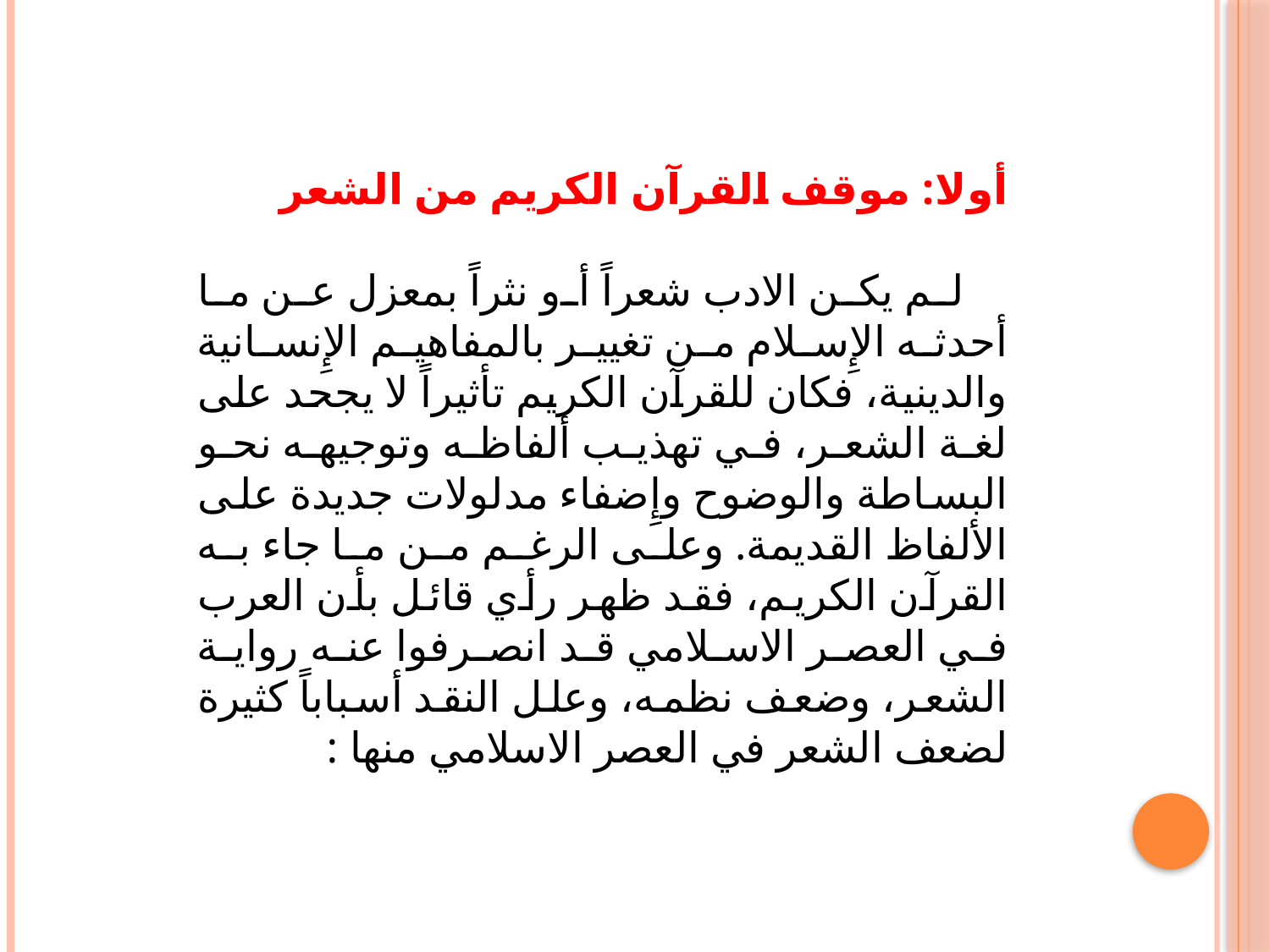

أولا: موقف القرآن الكريم من الشعر

    لم يكن الادب شعراً أو نثراً بمعزل عن ما أحدثه الإِسلام من تغيير بالمفاهيم الإِنسانية والدينية، فكان للقرآن الكريم تأثيراً لا يجحد على لغة الشعر، في تهذيب ألفاظه وتوجيهه نحو البساطة والوضوح وإِضفاء مدلولات جديدة على الألفاظ القديمة. وعلى الرغم من ما جاء به القرآن الكريم، فقد ظهر رأي قائل بأن العرب في العصر الاسلامي قد انصرفوا عنه رواية الشعر، وضعف نظمه، وعلل النقد أسباباً كثيرة لضعف الشعر في العصر الاسلامي منها :